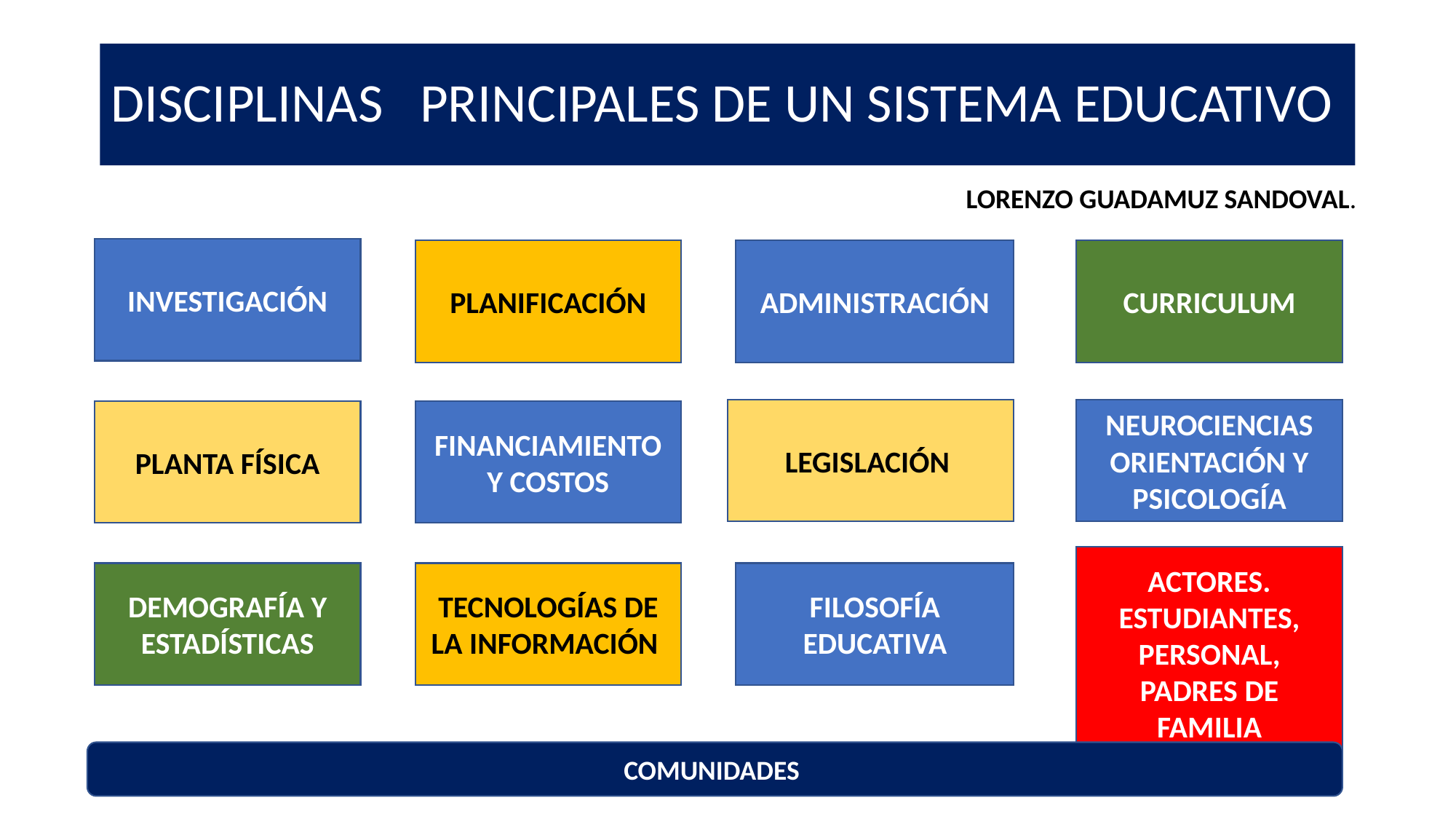

# DISCIPLINAS   PRINCIPALES DE UN SISTEMA EDUCATIVO
LORENZO GUADAMUZ SANDOVAL.
INVESTIGACIÓN
PLANIFICACIÓN
ADMINISTRACIÓN
CURRICULUM
LEGISLACIÓN
NEUROCIENCIAS ORIENTACIÓN Y PSICOLOGÍA
PLANTA FÍSICA
FINANCIAMIENTO Y COSTOS
ACTORES.
ESTUDIANTES, PERSONAL, PADRES DE FAMILIA
DEMOGRAFÍA Y ESTADÍSTICAS
TECNOLOGÍAS DE LA INFORMACIÓN
FILOSOFÍA EDUCATIVA
COMUNIDADES